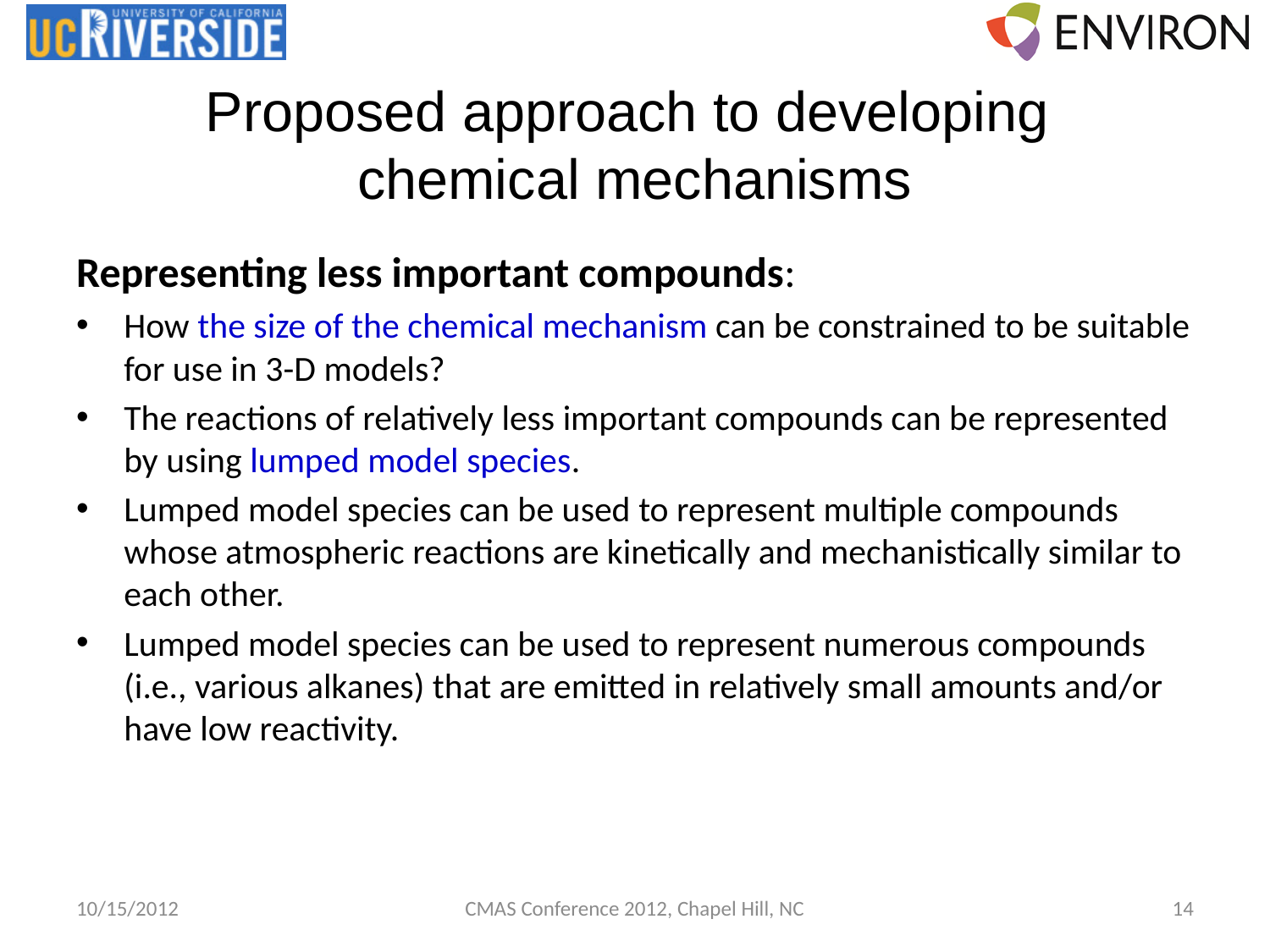

# Proposed approach to developing chemical mechanisms
Representing less important compounds:
How the size of the chemical mechanism can be constrained to be suitable for use in 3-D models?
The reactions of relatively less important compounds can be represented by using lumped model species.
Lumped model species can be used to represent multiple compounds whose atmospheric reactions are kinetically and mechanistically similar to each other.
Lumped model species can be used to represent numerous compounds (i.e., various alkanes) that are emitted in relatively small amounts and/or have low reactivity.

10/15/2012
CMAS Conference 2012, Chapel Hill, NC
14